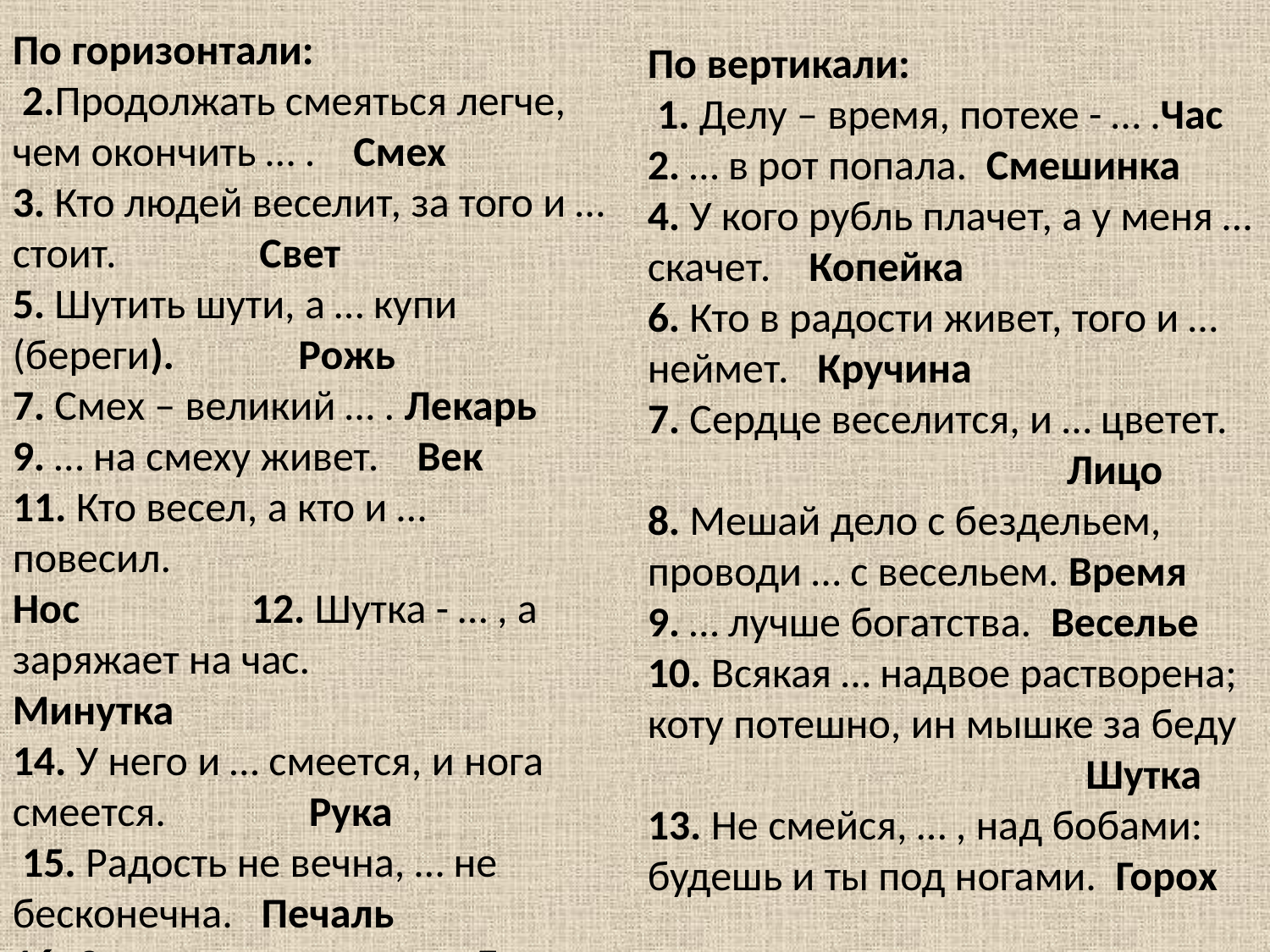

По горизонтали:
 2.Продолжать смеяться легче, чем окончить … .    Смех
3. Кто людей веселит, за того и … стоит.               Свет
5. Шутить шути, а … купи (береги).             Рожь
7. Смех – великий … . Лекарь
9. … на смеху живет.    Век
11. Кто весел, а кто и … повесил.                       Нос                  12. Шутка - … , а заряжает на час.                           Минутка
14. У него и … смеется, и нога смеется.               Рука                         15. Радость не вечна, … не бесконечна.   Печаль
16. Смех - … серьезное.    Дело
По вертикали:
 1. Делу – время, потехе - … .Час
2. … в рот попала.  Смешинка
4. У кого рубль плачет, а у меня … скачет.    Копейка
6. Кто в радости живет, того и … неймет.   Кручина
7. Сердце веселится, и … цветет.
                                            Лицо
8. Мешай дело с бездельем, проводи … с весельем. Время
9. … лучше богатства.  Веселье
10. Всякая … надвое растворена; коту потешно, ин мышке за беду
                                              Шутка
13. Не смейся, … , над бобами: будешь и ты под ногами.  Горох